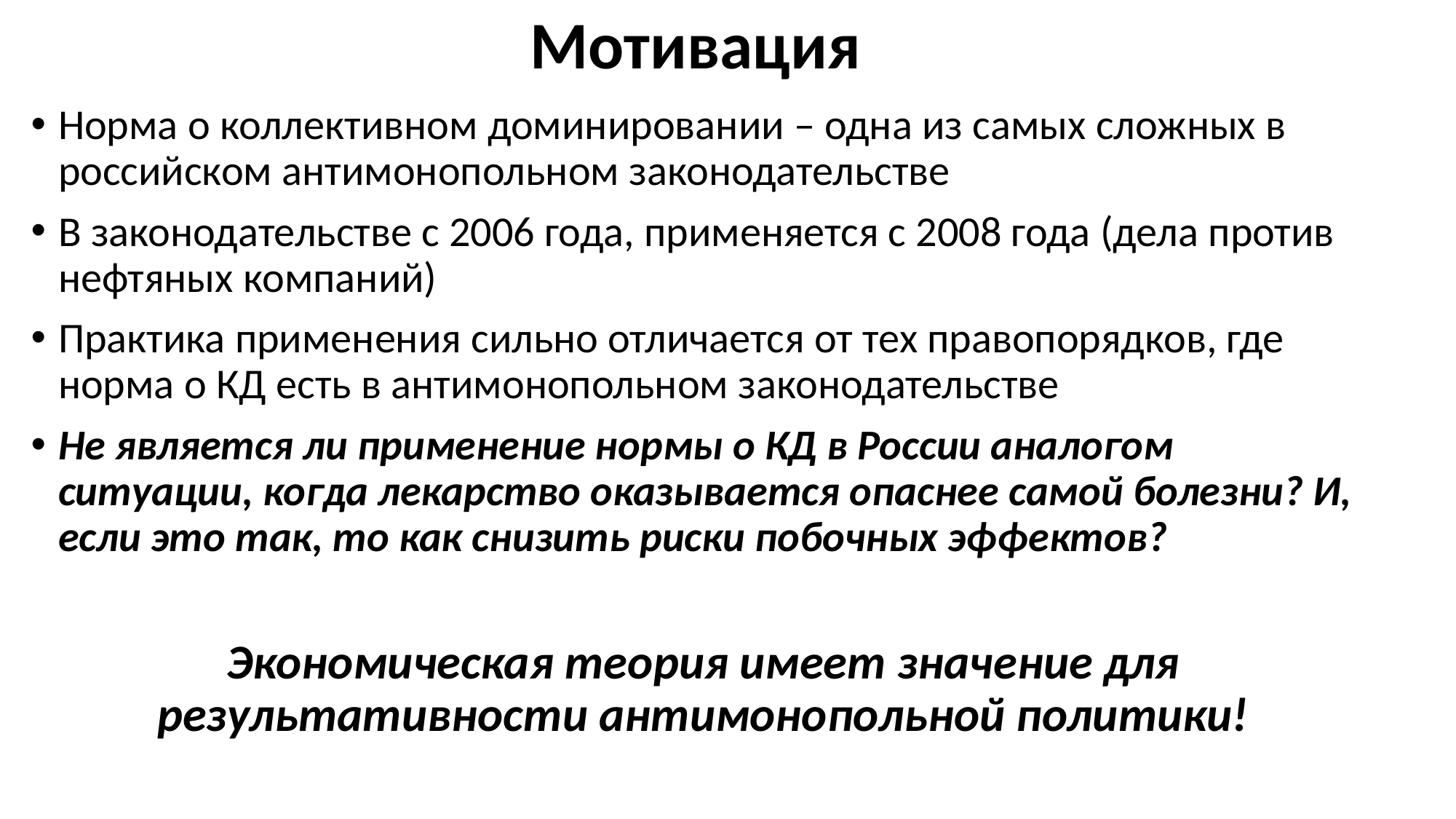

# Мотивация
Норма о коллективном доминировании – одна из самых сложных в российском антимонопольном законодательстве
В законодательстве с 2006 года, применяется с 2008 года (дела против нефтяных компаний)
Практика применения сильно отличается от тех правопорядков, где норма о КД есть в антимонопольном законодательстве
Не является ли применение нормы о КД в России аналогом ситуации, когда лекарство оказывается опаснее самой болезни? И, если это так, то как снизить риски побочных эффектов?

Экономическая теория имеет значение для результативности антимонопольной политики!